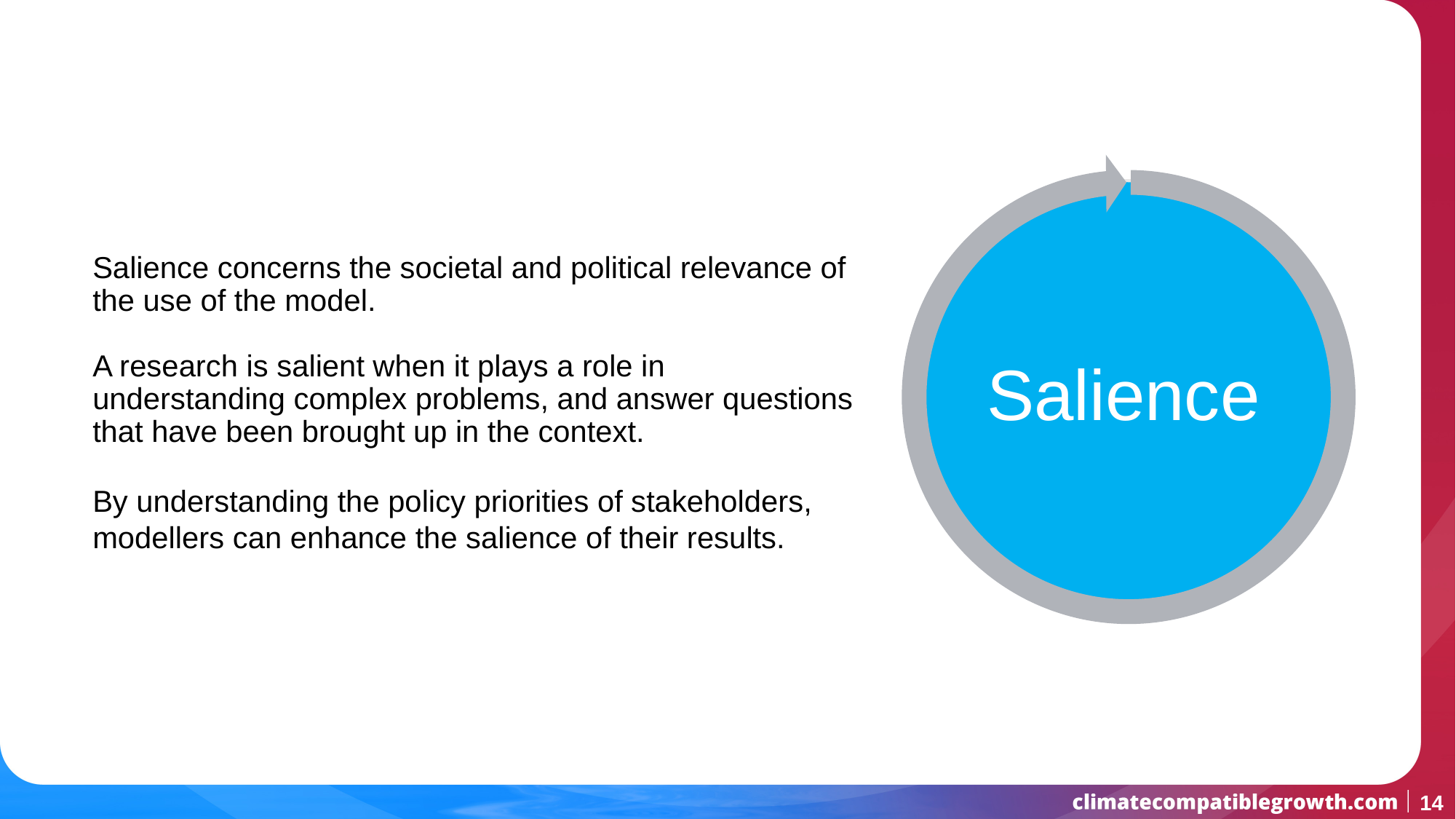

Salience
Salience concerns the societal and political relevance of the use of the model.

A research is salient when it plays a role in understanding complex problems, and answer questions that have been brought up in the context.

By understanding the policy priorities of stakeholders, modellers can enhance the salience of their results.

14